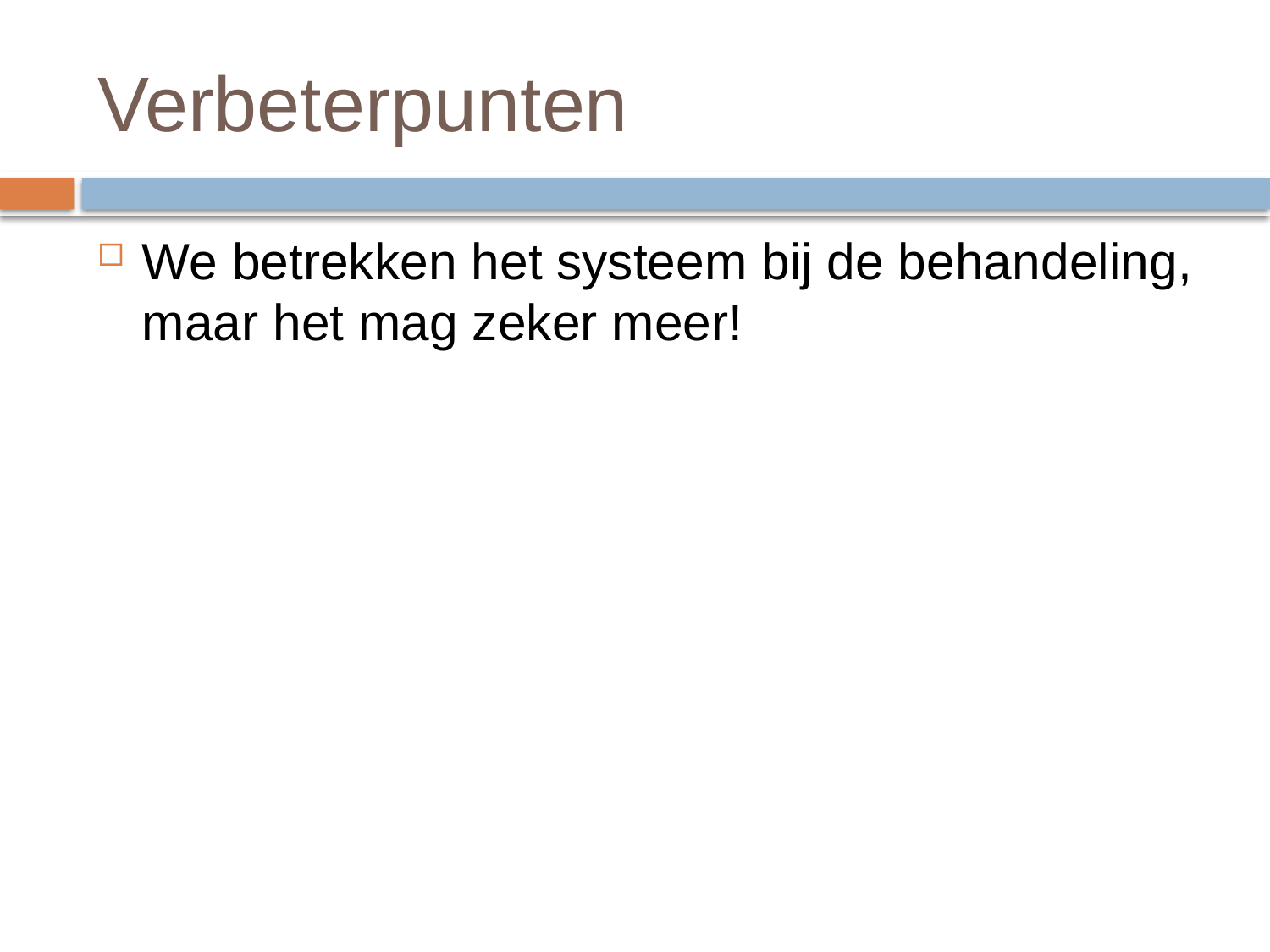

# Verbeterpunten
We betrekken het systeem bij de behandeling, maar het mag zeker meer!